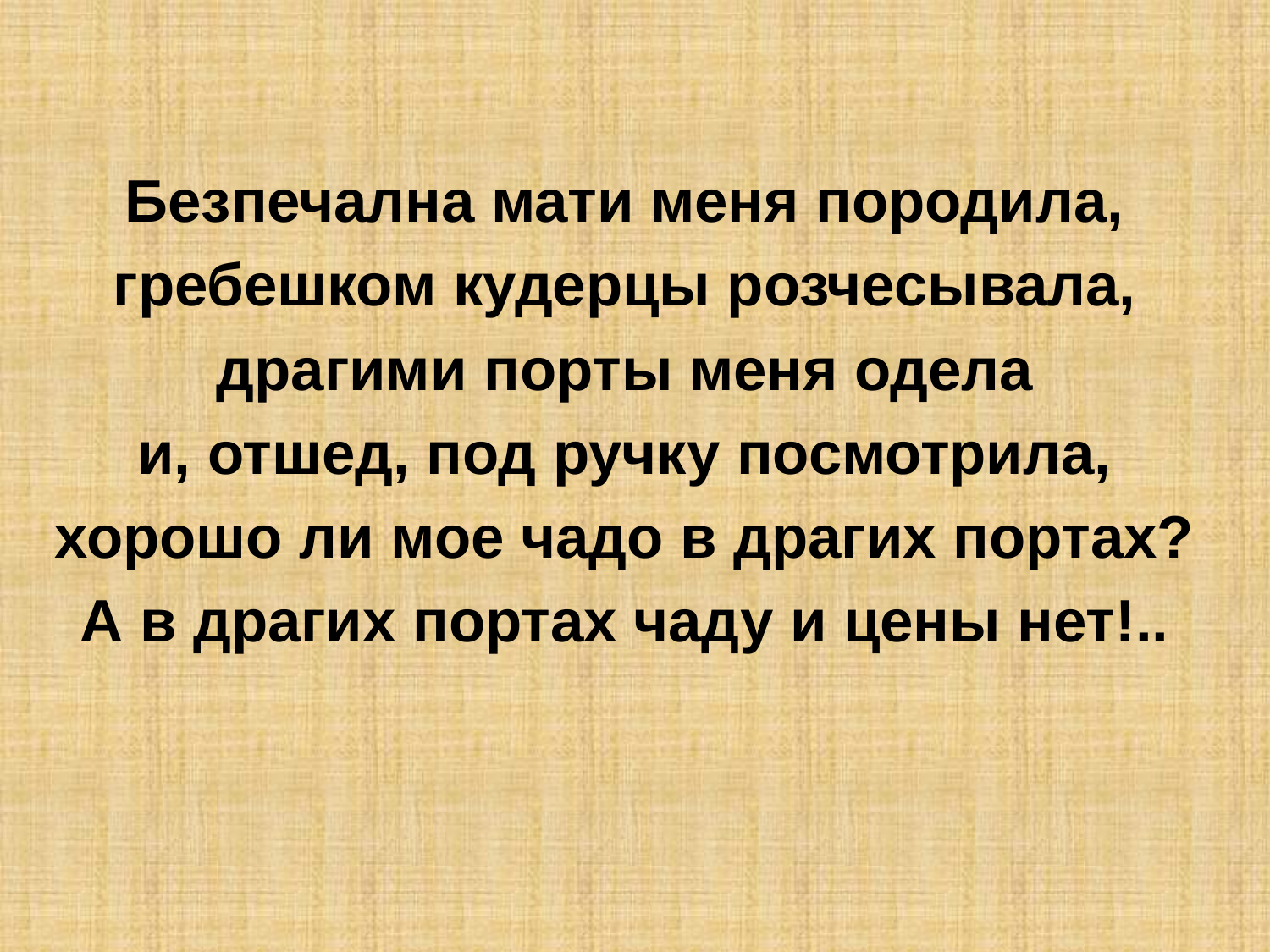

Безпечална мати меня породила,
гребешком кудерцы розчесывала,
драгими порты меня одела
и, отшед, под ручку посмотрила,
хорошо ли мое чадо в драгих портах?
А в драгих портах чаду и цены нет!..